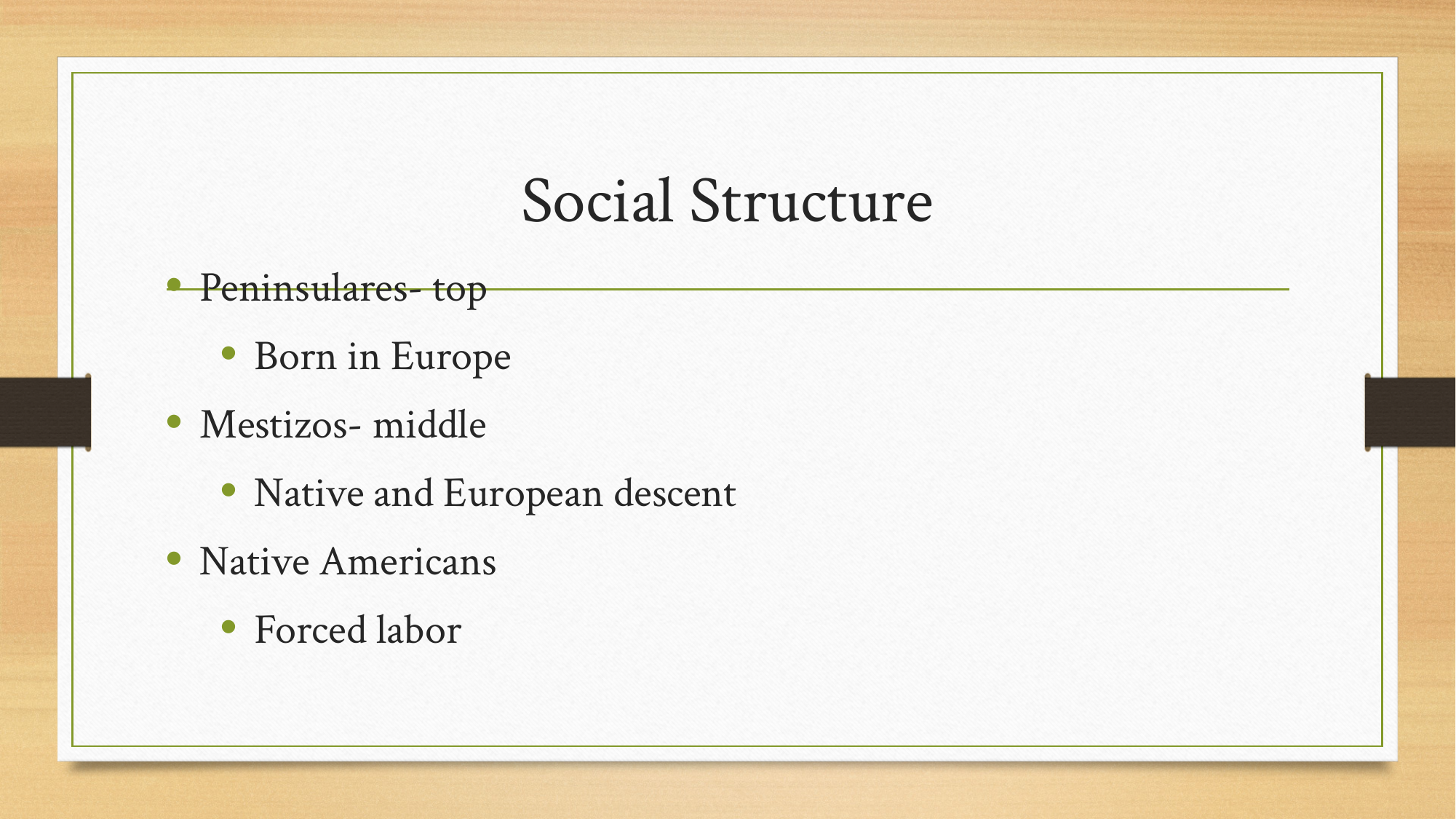

# Social Structure
Peninsulares- top
Born in Europe
Mestizos- middle
Native and European descent
Native Americans
Forced labor